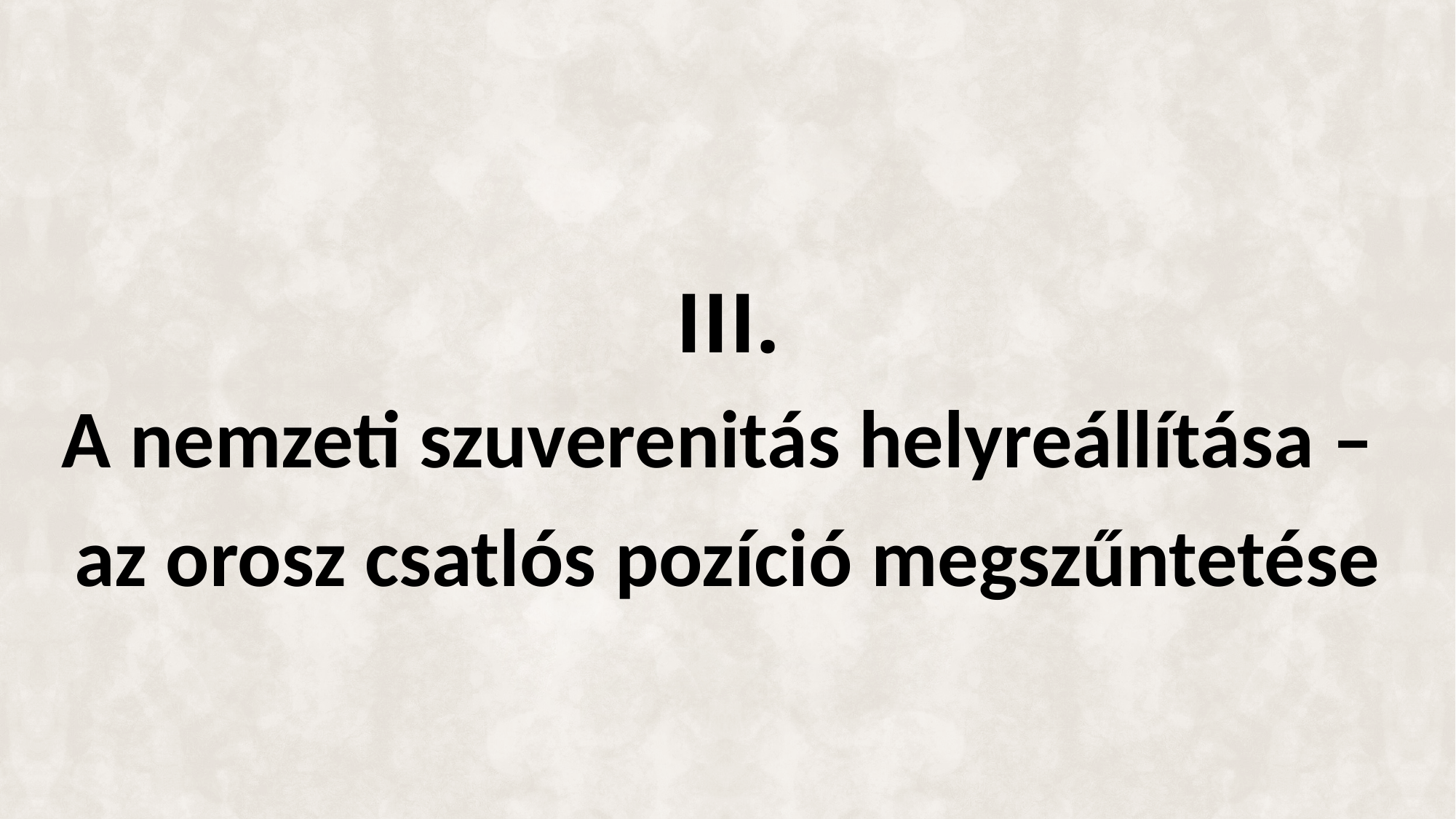

# III.
A nemzeti szuverenitás helyreállítása –
az orosz csatlós pozíció megszűntetése